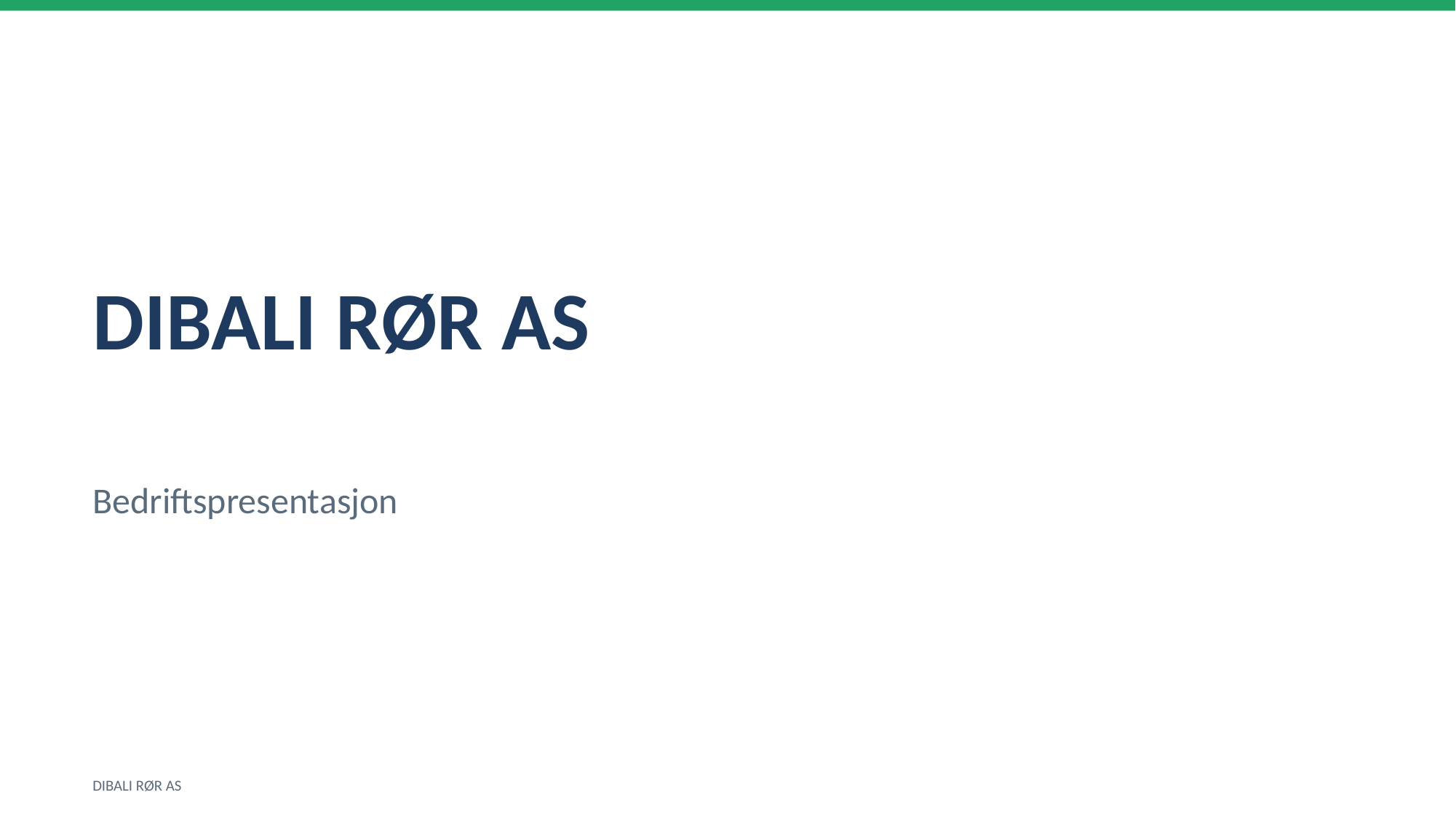

DIBALI RØR AS
Bedriftspresentasjon
DIBALI RØR AS